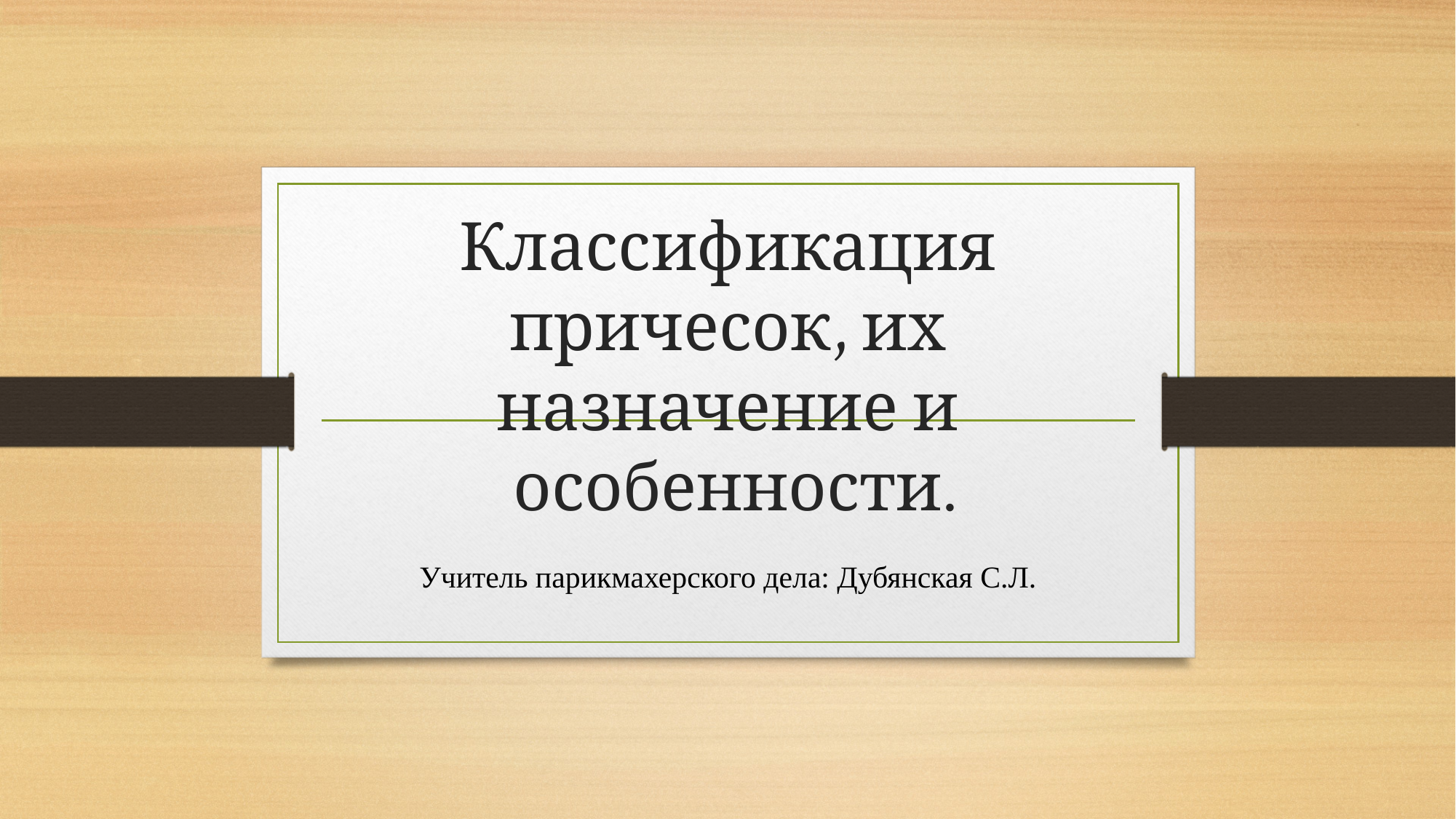

# Классификация причесок, их назначение и особенности.
Учитель парикмахерского дела: Дубянская С.Л.